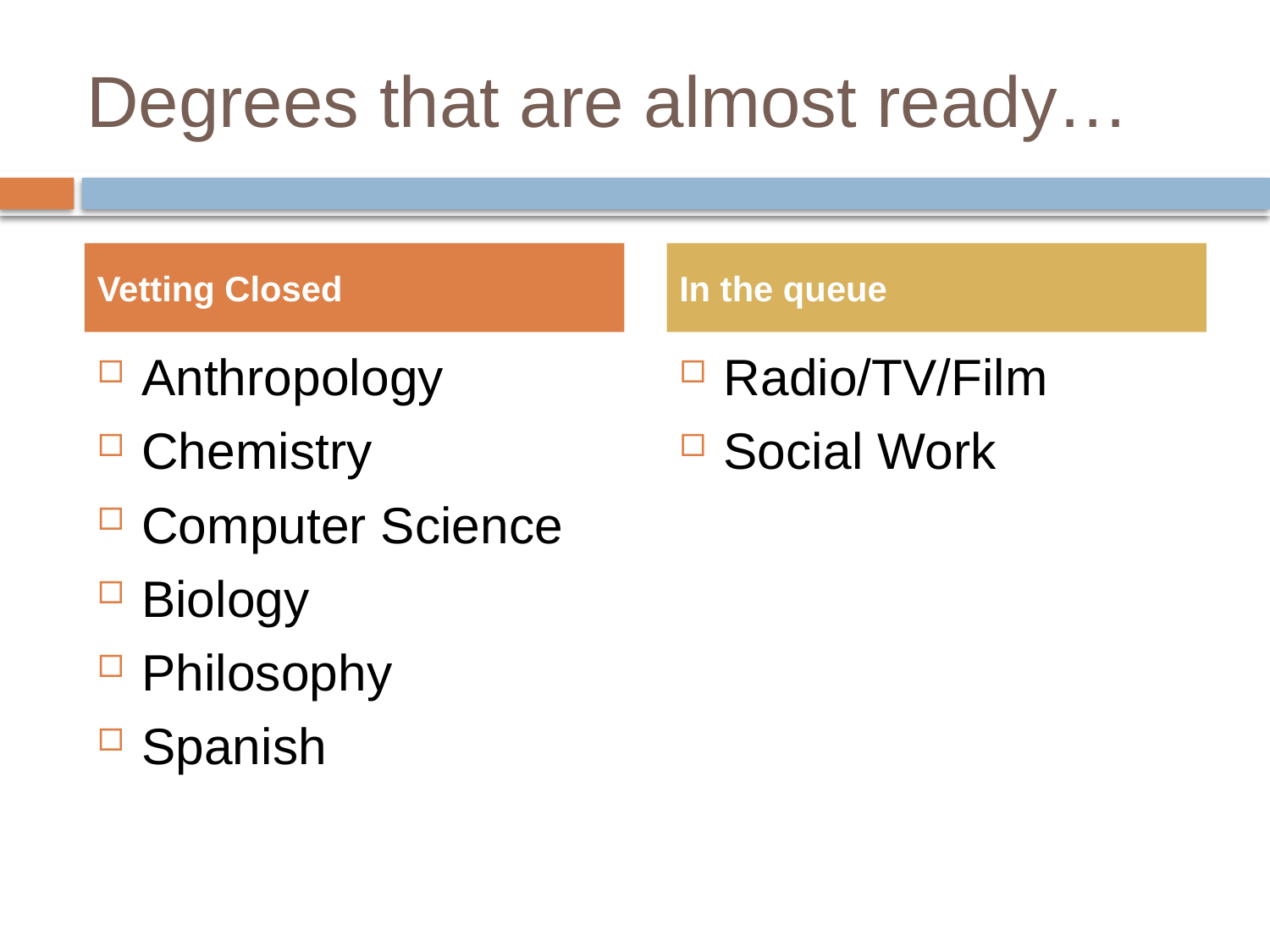

# Degrees that are almost ready…
Vetting Closed
In the queue
Anthropology
Chemistry
Computer Science
Biology
Philosophy
Spanish

Radio/TV/Film
Social Work